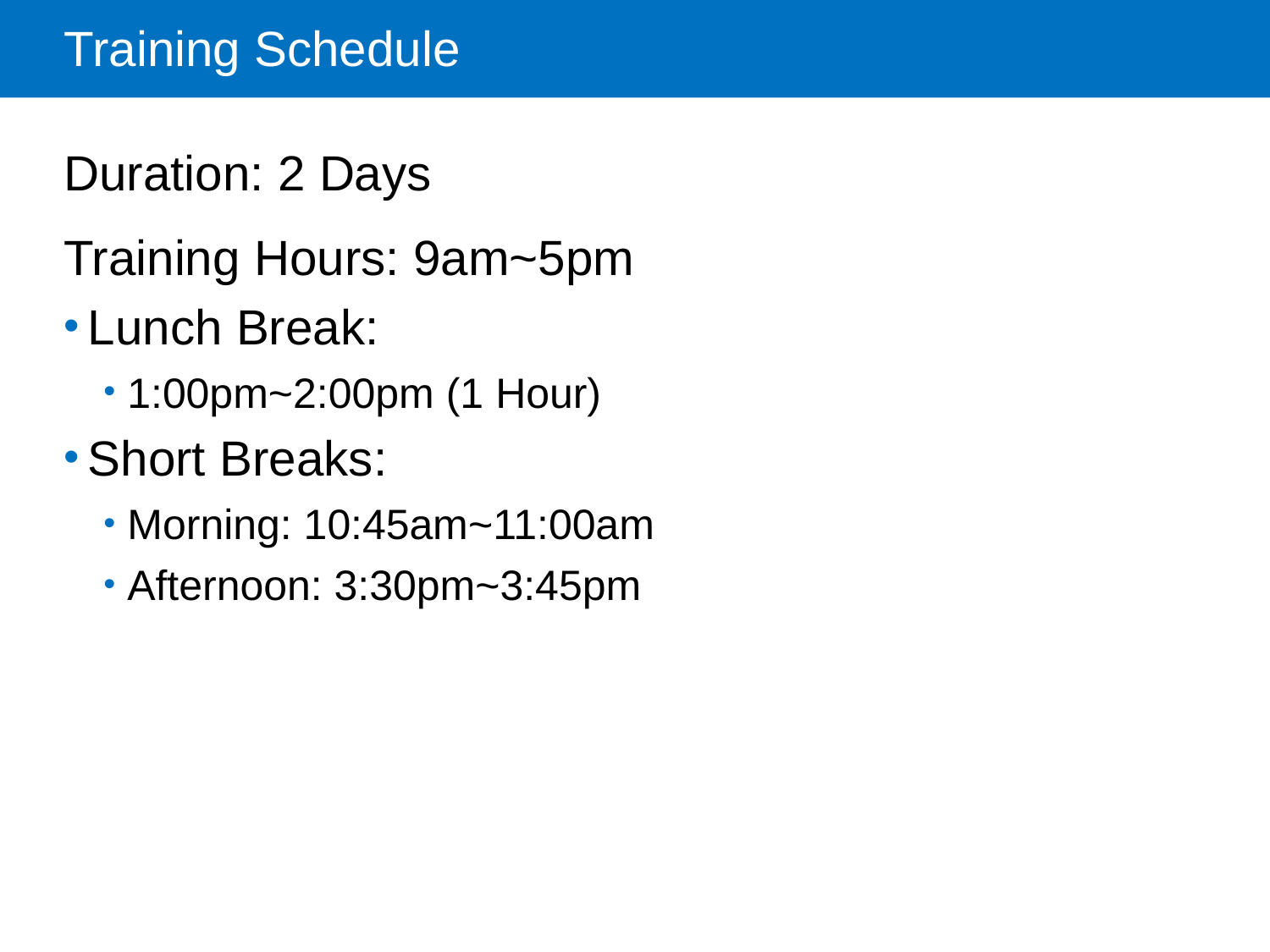

# Training Schedule
Duration: 2 Days
Training Hours: 9am~5pm
Lunch Break:
1:00pm~2:00pm (1 Hour)
Short Breaks:
Morning: 10:45am~11:00am
Afternoon: 3:30pm~3:45pm